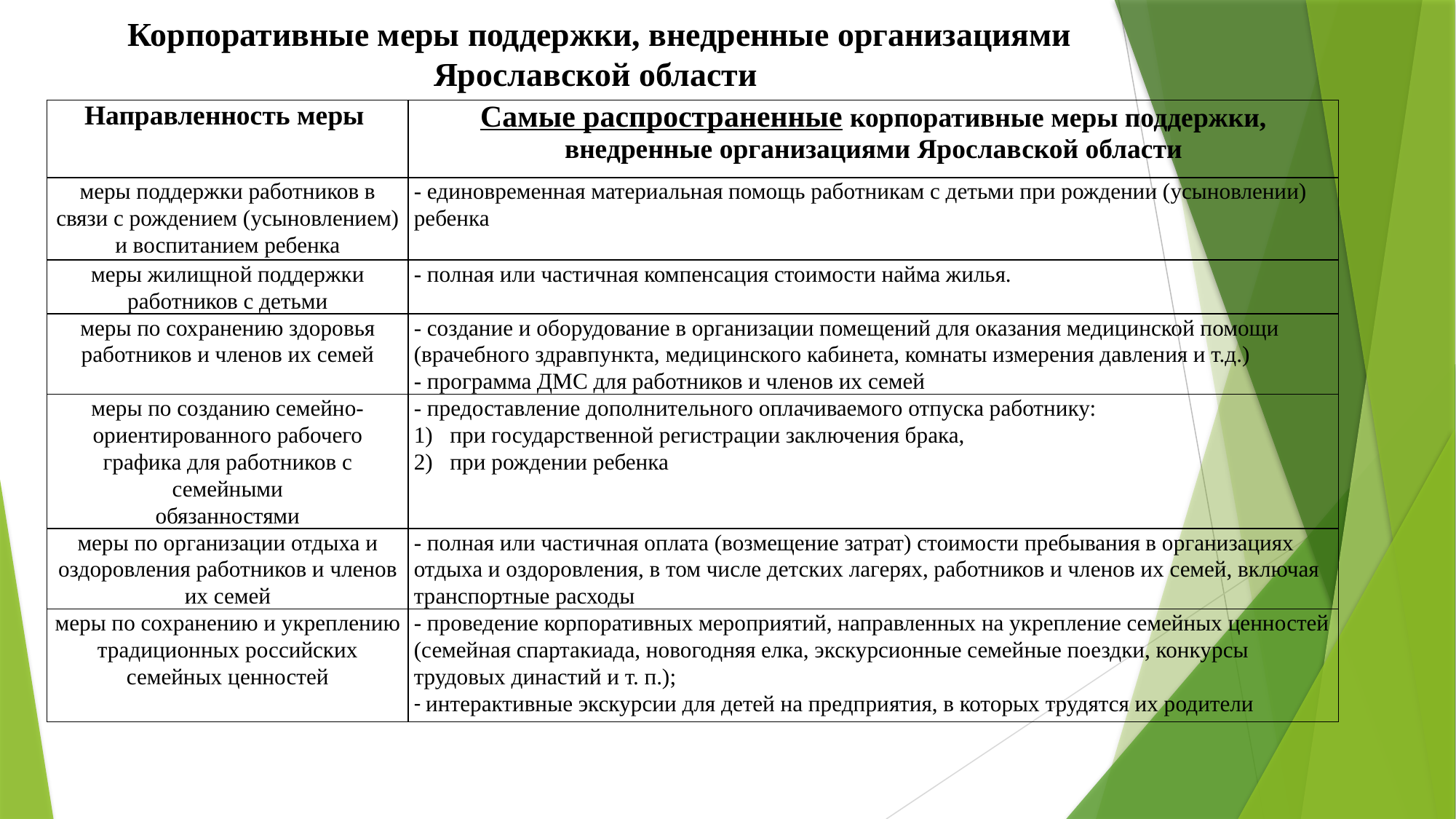

# Корпоративные меры поддержки, внедренные организациями Ярославской области
| Направленность меры | Самые распространенные корпоративные меры поддержки, внедренные организациями Ярославской области |
| --- | --- |
| меры поддержки работников в связи с рождением (усыновлением) и воспитанием ребенка | - единовременная материальная помощь работникам с детьми при рождении (усыновлении) ребенка |
| меры жилищной поддержки работников с детьми | - полная или частичная компенсация стоимости найма жилья. |
| меры по сохранению здоровья работников и членов их семей | - создание и оборудование в организации помещений для оказания медицинской помощи (врачебного здравпункта, медицинского кабинета, комнаты измерения давления и т.д.) - программа ДМС для работников и членов их семей |
| меры по созданию семейно-ориентированного рабочего графика для работников с семейными обязанностями | - предоставление дополнительного оплачиваемого отпуска работнику: 1)  при государственной регистрации заключения брака, 2)  при рождении ребенка |
| меры по организации отдыха и оздоровления работников и членов их семей | - полная или частичная оплата (возмещение затрат) стоимости пребывания в организациях отдыха и оздоровления, в том числе детских лагерях, работников и членов их семей, включая транспортные расходы |
| меры по сохранению и укреплению традиционных российских семейных ценностей | - проведение корпоративных мероприятий, направленных на укрепление семейных ценностей (семейная спартакиада, новогодняя елка, экскурсионные семейные поездки, конкурсы трудовых династий и т. п.); - интерактивные экскурсии для детей на предприятия, в которых трудятся их родители |